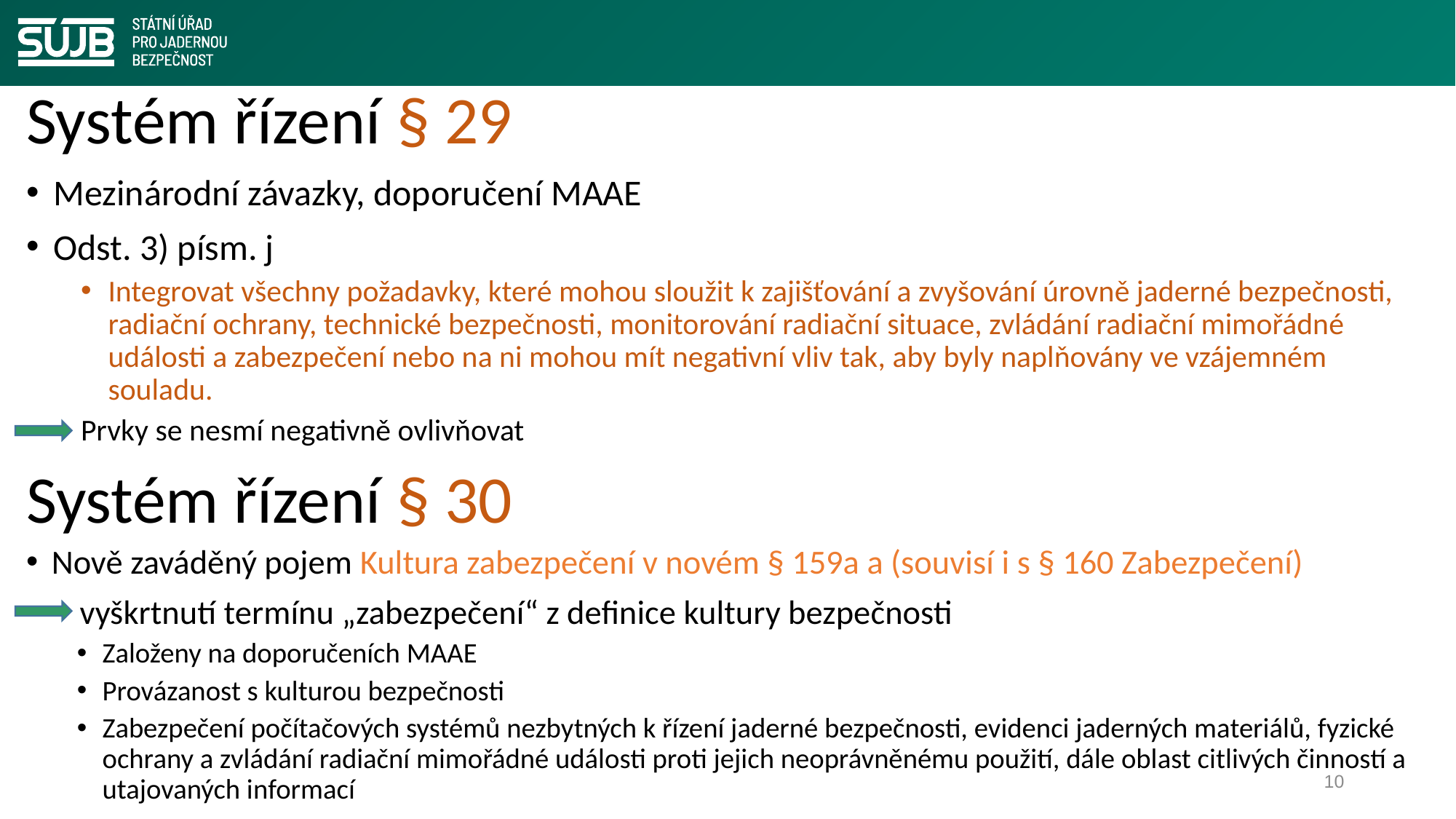

# Systém řízení § 29
Mezinárodní závazky, doporučení MAAE
Odst. 3) písm. j
Integrovat všechny požadavky, které mohou sloužit k zajišťování a zvyšování úrovně jaderné bezpečnosti, radiační ochrany, technické bezpečnosti, monitorování radiační situace, zvládání radiační mimořádné události a zabezpečení nebo na ni mohou mít negativní vliv tak, aby byly naplňovány ve vzájemném souladu.
Prvky se nesmí negativně ovlivňovat

Systém řízení § 30
Nově zaváděný pojem Kultura zabezpečení v novém § 159a a (souvisí i s § 160 Zabezpečení)
       vyškrtnutí termínu „zabezpečení“ z definice kultury bezpečnosti
Založeny na doporučeních MAAE
Provázanost s kulturou bezpečnosti
Zabezpečení počítačových systémů nezbytných k řízení jaderné bezpečnosti, evidenci jaderných materiálů, fyzické ochrany a zvládání radiační mimořádné události proti jejich neoprávněnému použití, dále oblast citlivých činností a utajovaných informací

10